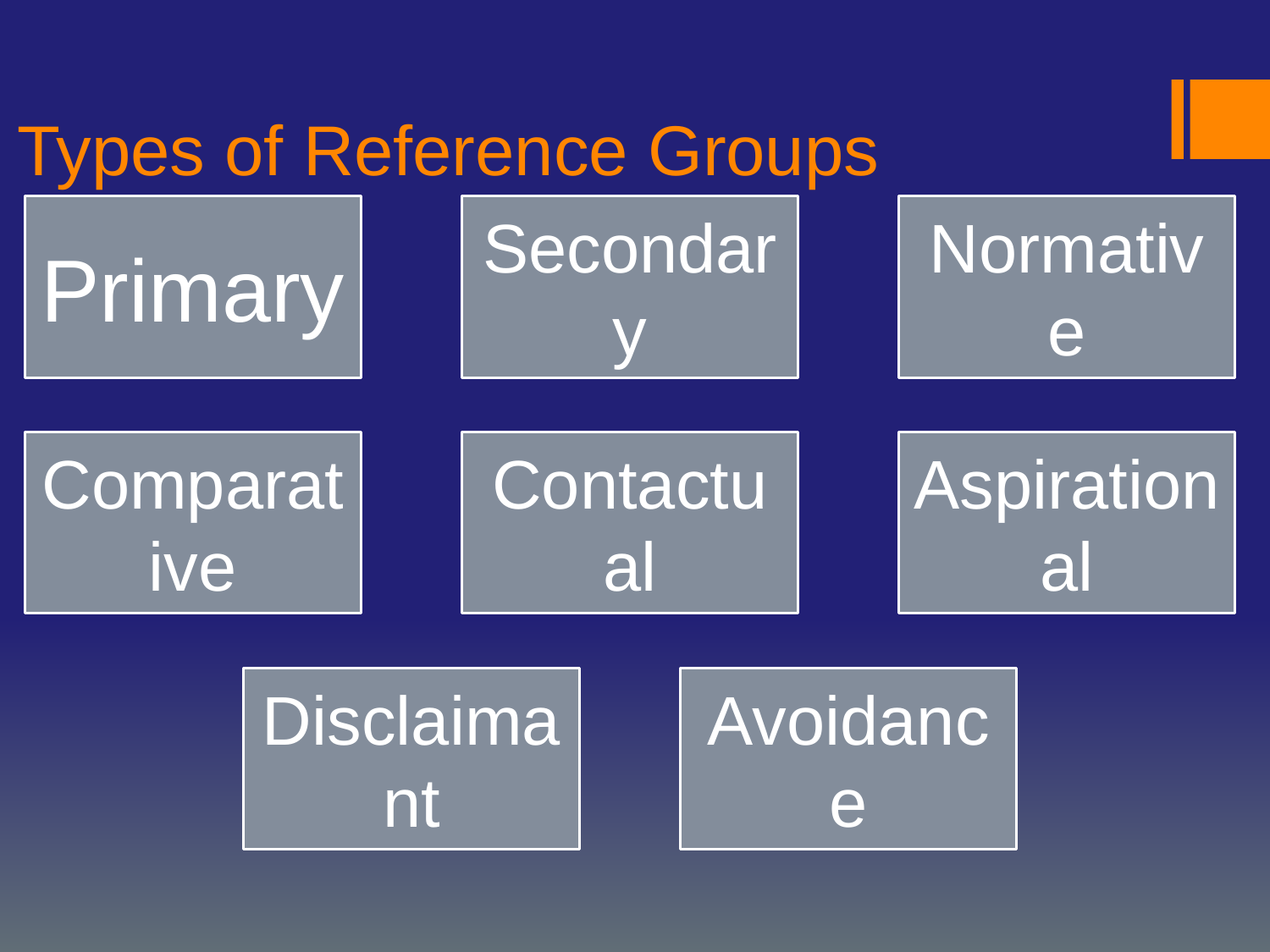

# Types of Reference Groups
Primary
Comparative
Contactual
Aspirational
Disclaimant
Avoidance